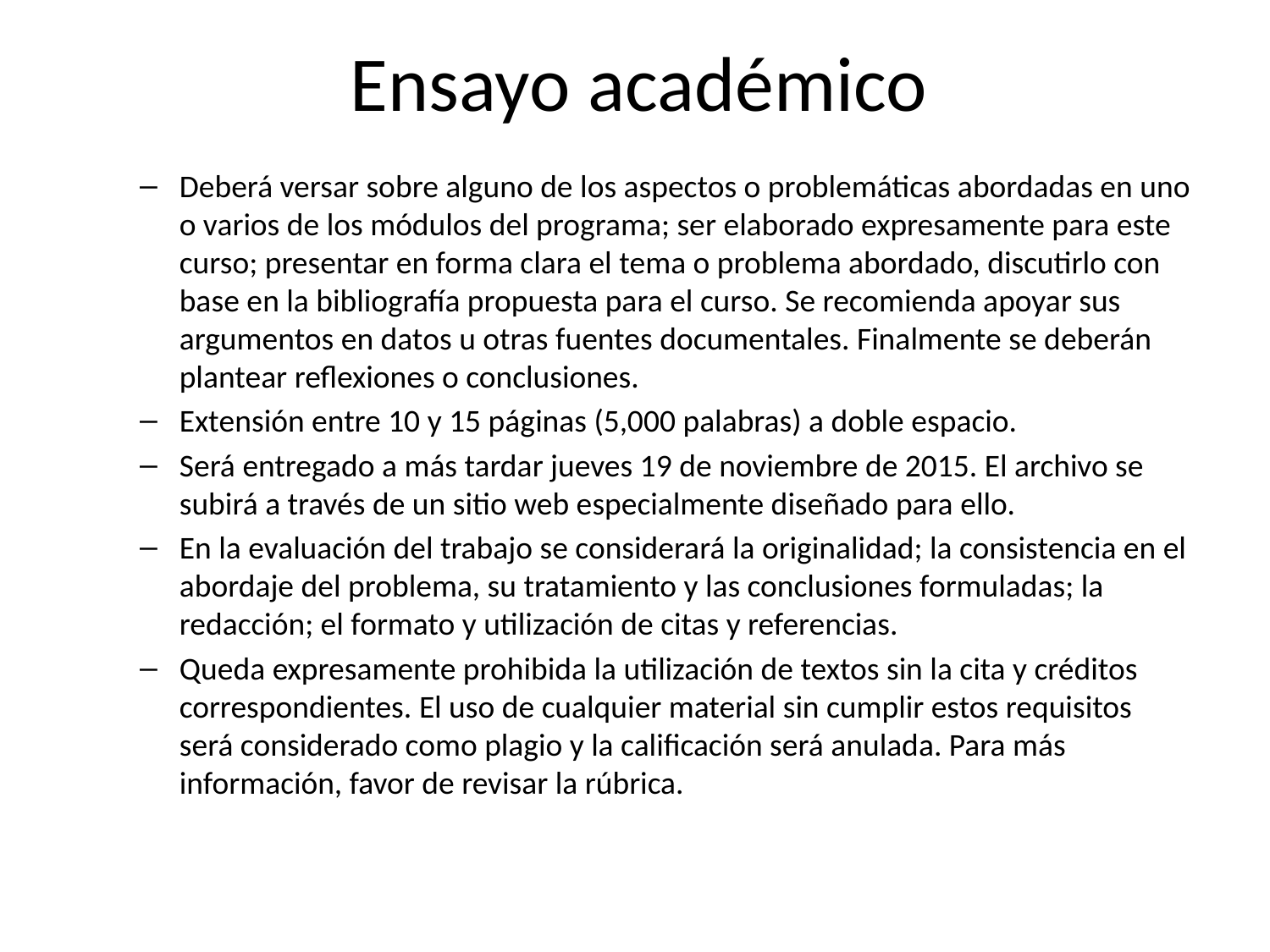

# Ensayo académico
Deberá versar sobre alguno de los aspectos o problemáticas abordadas en uno o varios de los módulos del programa; ser elaborado expresamente para este curso; presentar en forma clara el tema o problema abordado, discutirlo con base en la bibliografía propuesta para el curso. Se recomienda apoyar sus argumentos en datos u otras fuentes documentales. Finalmente se deberán plantear reflexiones o conclusiones.
Extensión entre 10 y 15 páginas (5,000 palabras) a doble espacio.
Será entregado a más tardar jueves 19 de noviembre de 2015. El archivo se subirá a través de un sitio web especialmente diseñado para ello.
En la evaluación del trabajo se considerará la originalidad; la consistencia en el abordaje del problema, su tratamiento y las conclusiones formuladas; la redacción; el formato y utilización de citas y referencias.
Queda expresamente prohibida la utilización de textos sin la cita y créditos correspondientes. El uso de cualquier material sin cumplir estos requisitos será considerado como plagio y la calificación será anulada. Para más información, favor de revisar la rúbrica.